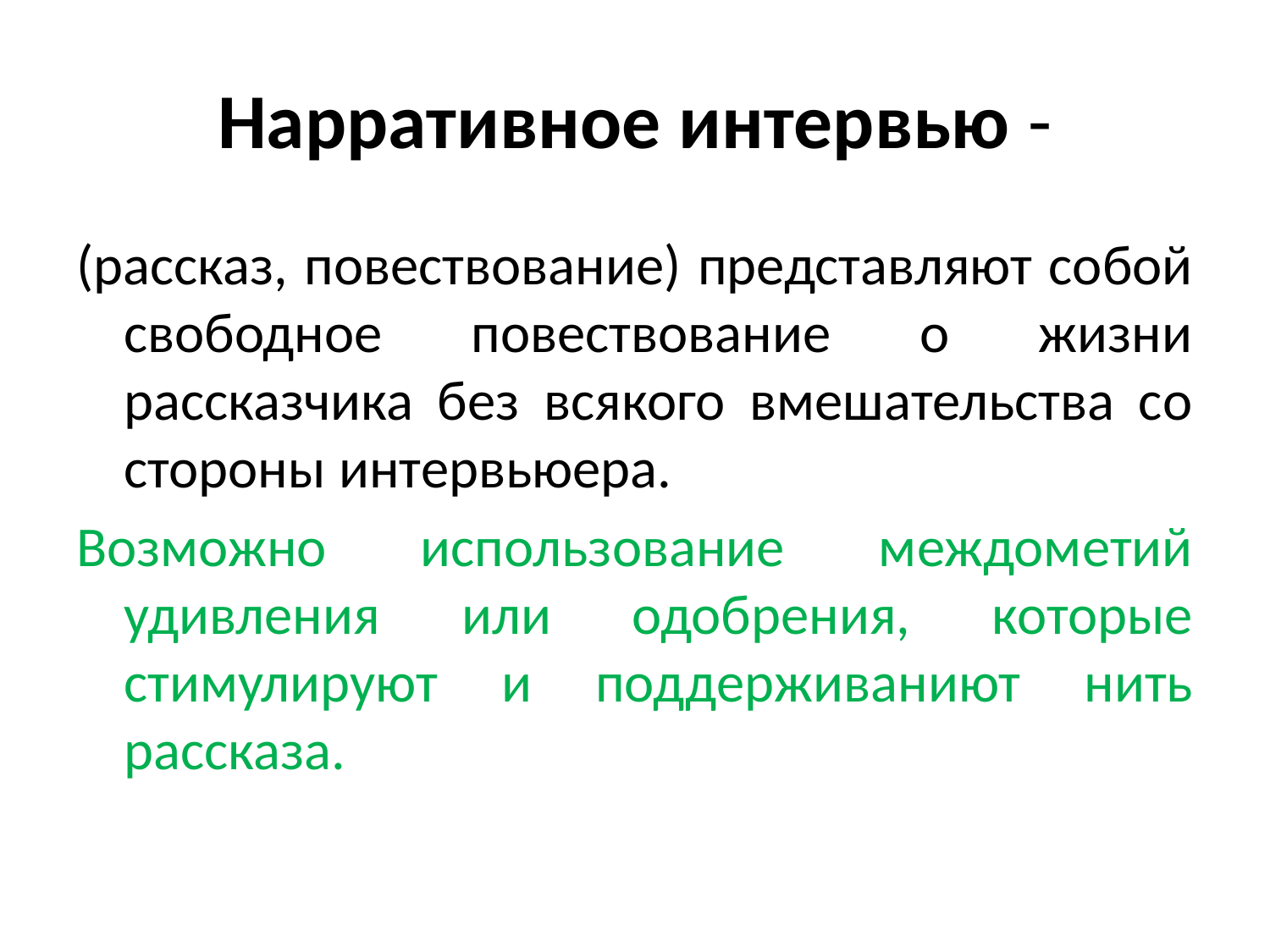

# Нарративное интервью -
(рассказ, повествование) представляют собой свободное повествование о жизни рассказчика без всякого вмешательства со стороны интервьюера.
Возможно использование междометий удивления или одобрения, которые стимулируют и поддерживаниют нить рассказа.